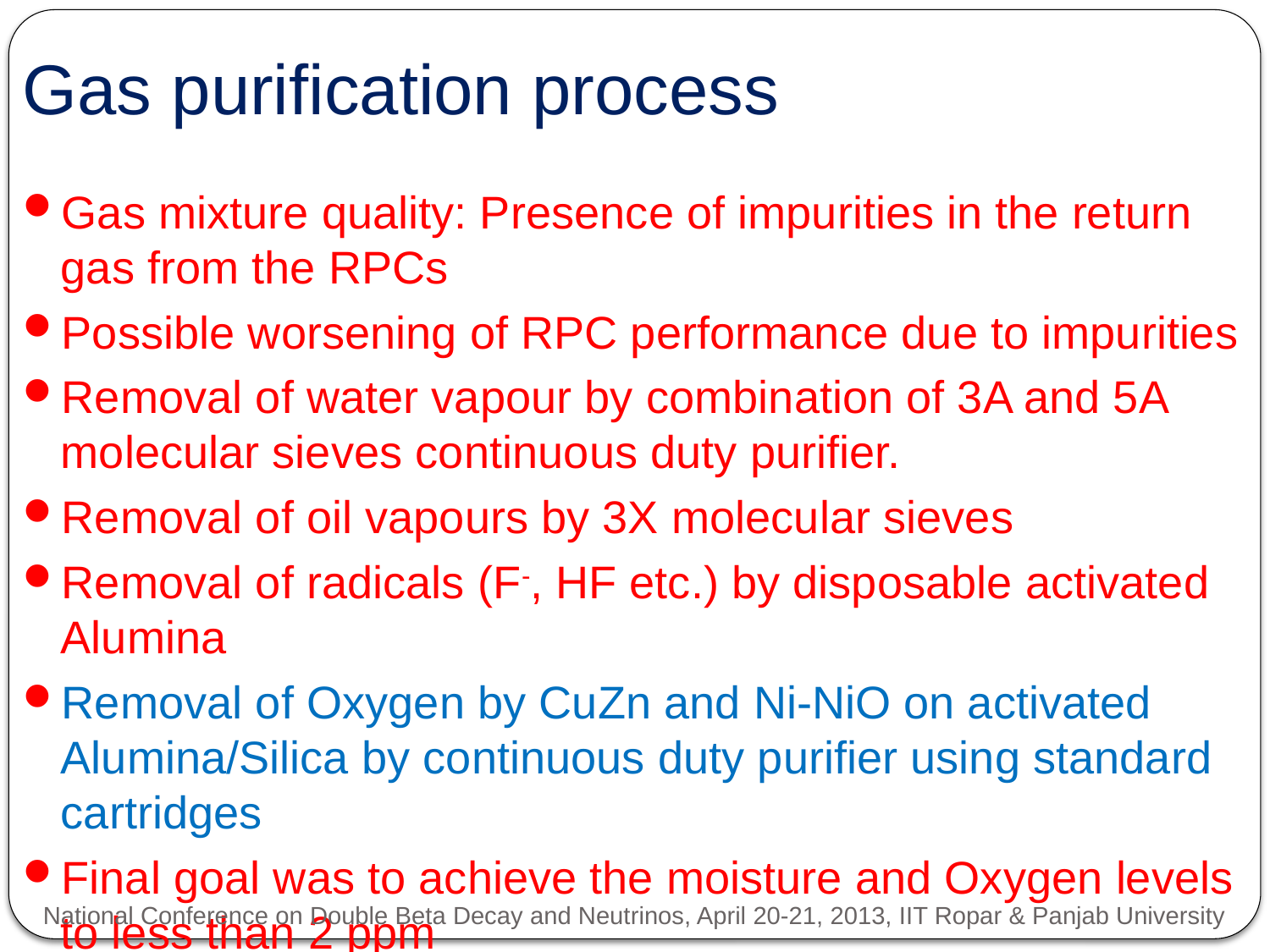

# Gas purification process
Gas mixture quality: Presence of impurities in the return gas from the RPCs
Possible worsening of RPC performance due to impurities
Removal of water vapour by combination of 3A and 5A molecular sieves continuous duty purifier.
Removal of oil vapours by 3X molecular sieves
Removal of radicals (F-, HF etc.) by disposable activated Alumina
Removal of Oxygen by CuZn and Ni-NiO on activated Alumina/Silica by continuous duty purifier using standard cartridges
Final goal was to achieve the moisture and Oxygen levels to less than 2 ppm
National Conference on Double Beta Decay and Neutrinos, April 20-21, 2013, IIT Ropar & Panjab University